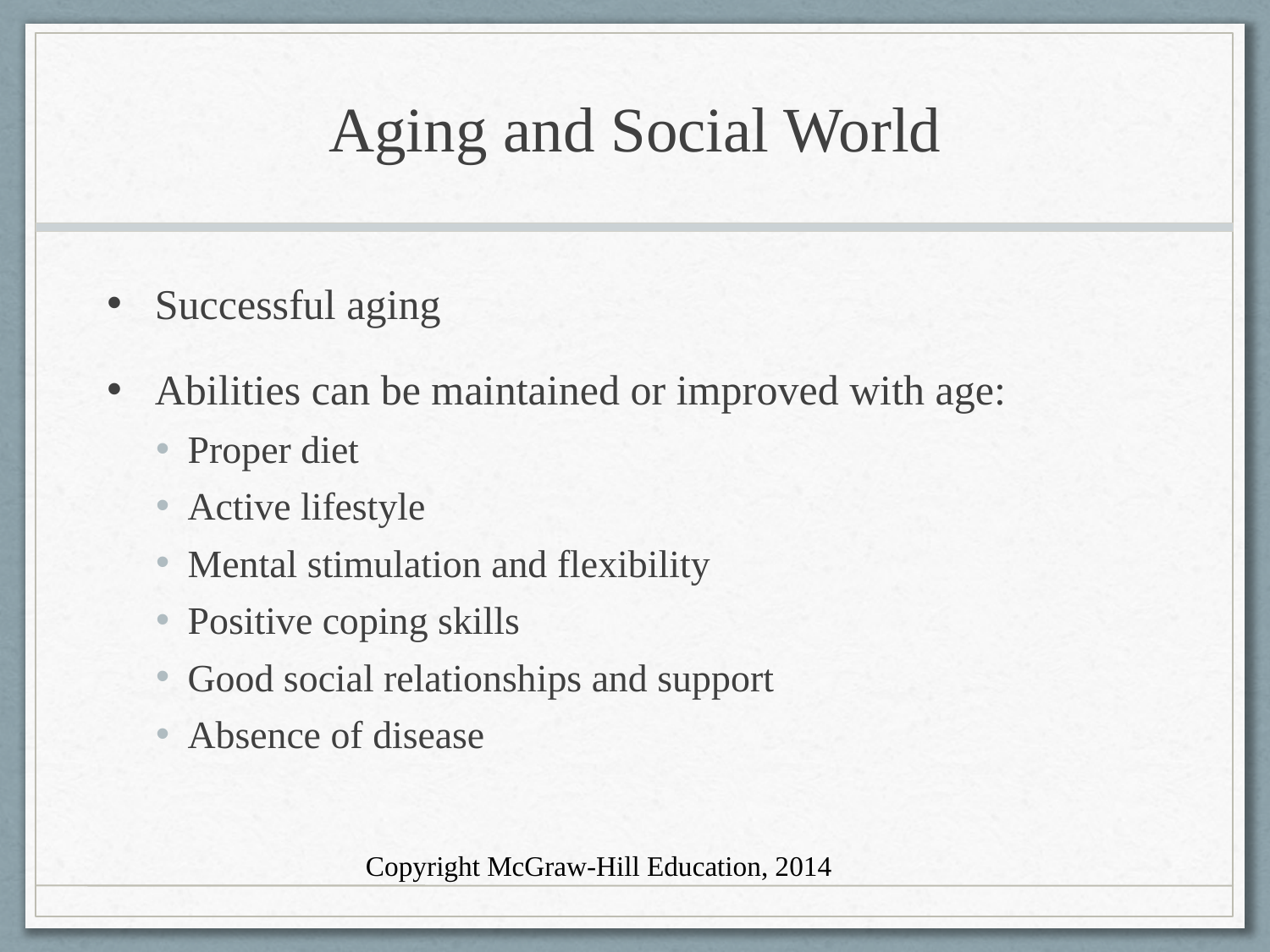

# Aging and Social World
Successful aging
Abilities can be maintained or improved with age:
Proper diet
Active lifestyle
Mental stimulation and flexibility
Positive coping skills
Good social relationships and support
Absence of disease

Copyright McGraw-Hill Education, 2014